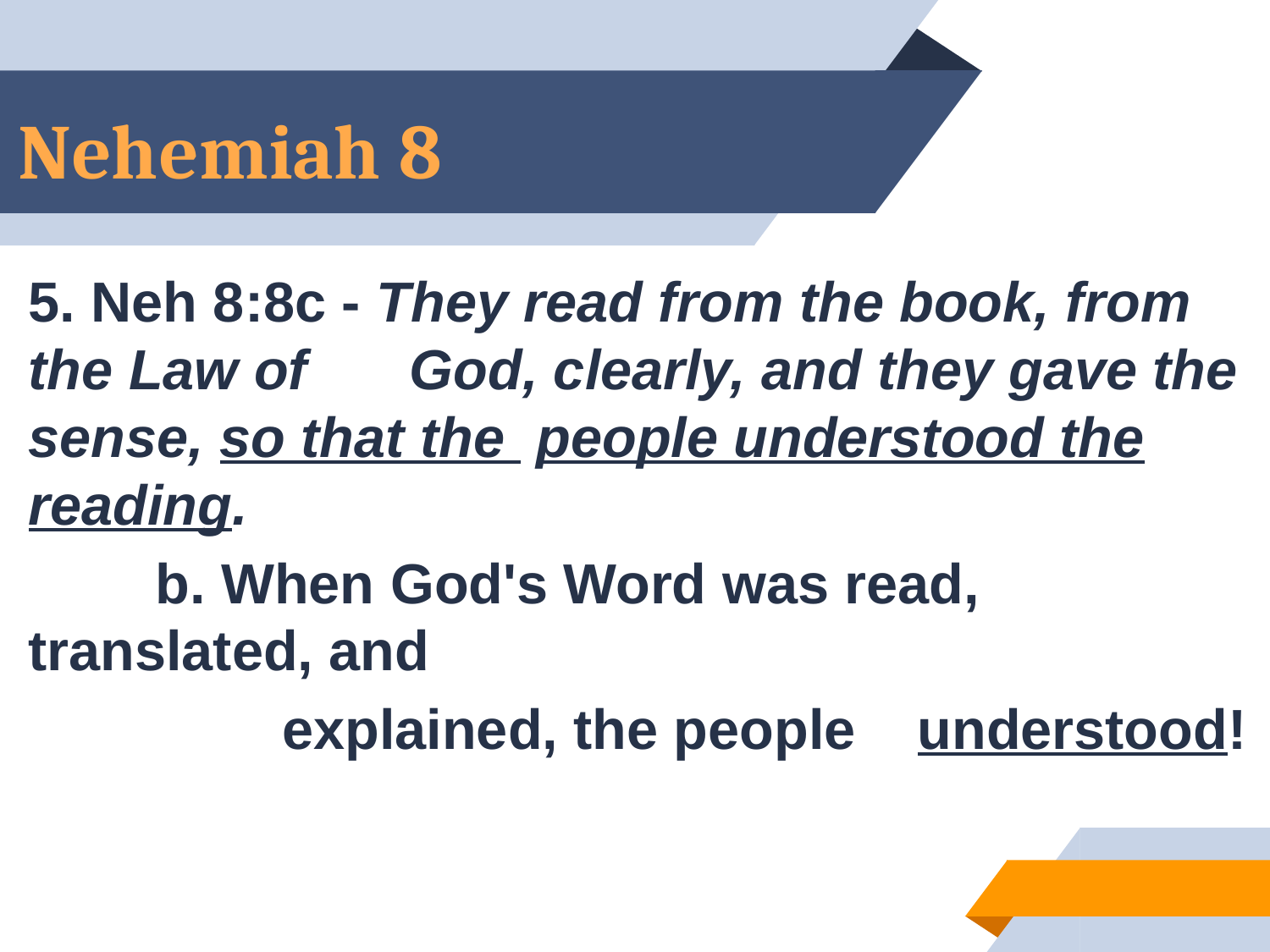

# Nehemiah 8
5. Neh 8:8c - They read from the book, from the Law of 	God, clearly, and they gave the sense, so that the 	people understood the reading.
	b. When God's Word was read, translated, and
		explained, the people 	understood!

58